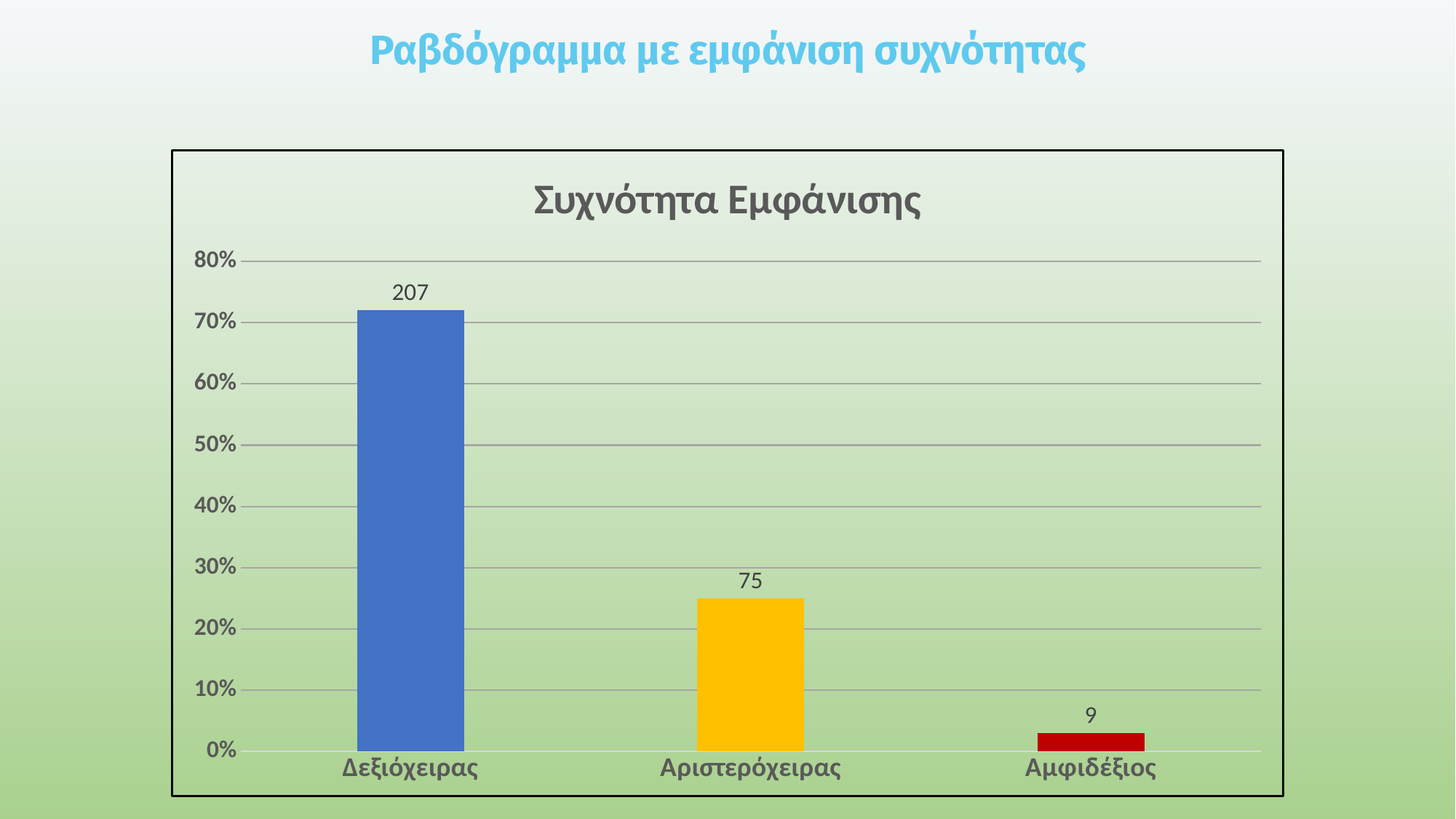

Ραβδόγραμμα με εμφάνιση συχνότητας

### Chart: Συχνότητα Εμφάνισης

| Category |  |
|---|---|
| Δεξιόχειρας | 0.72 |
| Αριστερόχειρας | 0.25 |
| Αμφιδέξιος | 0.03 |